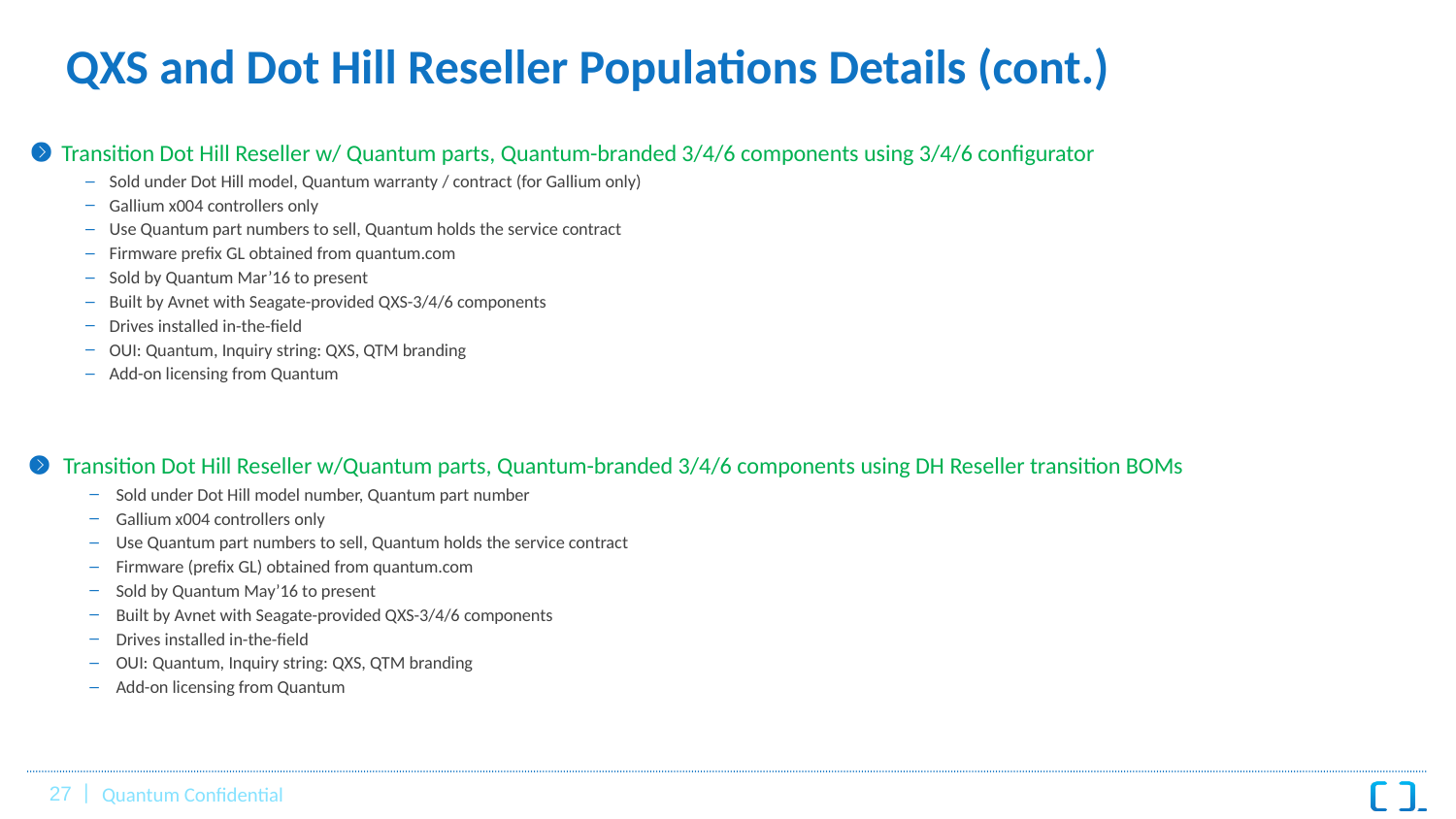

# QXS and Dot Hill Reseller Populations Details (cont.)
Transition Dot Hill Reseller w/ Quantum parts, Quantum-branded 3/4/6 components using 3/4/6 configurator
Sold under Dot Hill model, Quantum warranty / contract (for Gallium only)
Gallium x004 controllers only
Use Quantum part numbers to sell, Quantum holds the service contract
Firmware prefix GL obtained from quantum.com
Sold by Quantum Mar’16 to present
Built by Avnet with Seagate-provided QXS-3/4/6 components
Drives installed in-the-field
OUI: Quantum, Inquiry string: QXS, QTM branding
Add-on licensing from Quantum
Transition Dot Hill Reseller w/Quantum parts, Quantum-branded 3/4/6 components using DH Reseller transition BOMs
Sold under Dot Hill model number, Quantum part number
Gallium x004 controllers only
Use Quantum part numbers to sell, Quantum holds the service contract
Firmware (prefix GL) obtained from quantum.com
Sold by Quantum May’16 to present
Built by Avnet with Seagate-provided QXS-3/4/6 components
Drives installed in-the-field
OUI: Quantum, Inquiry string: QXS, QTM branding
Add-on licensing from Quantum